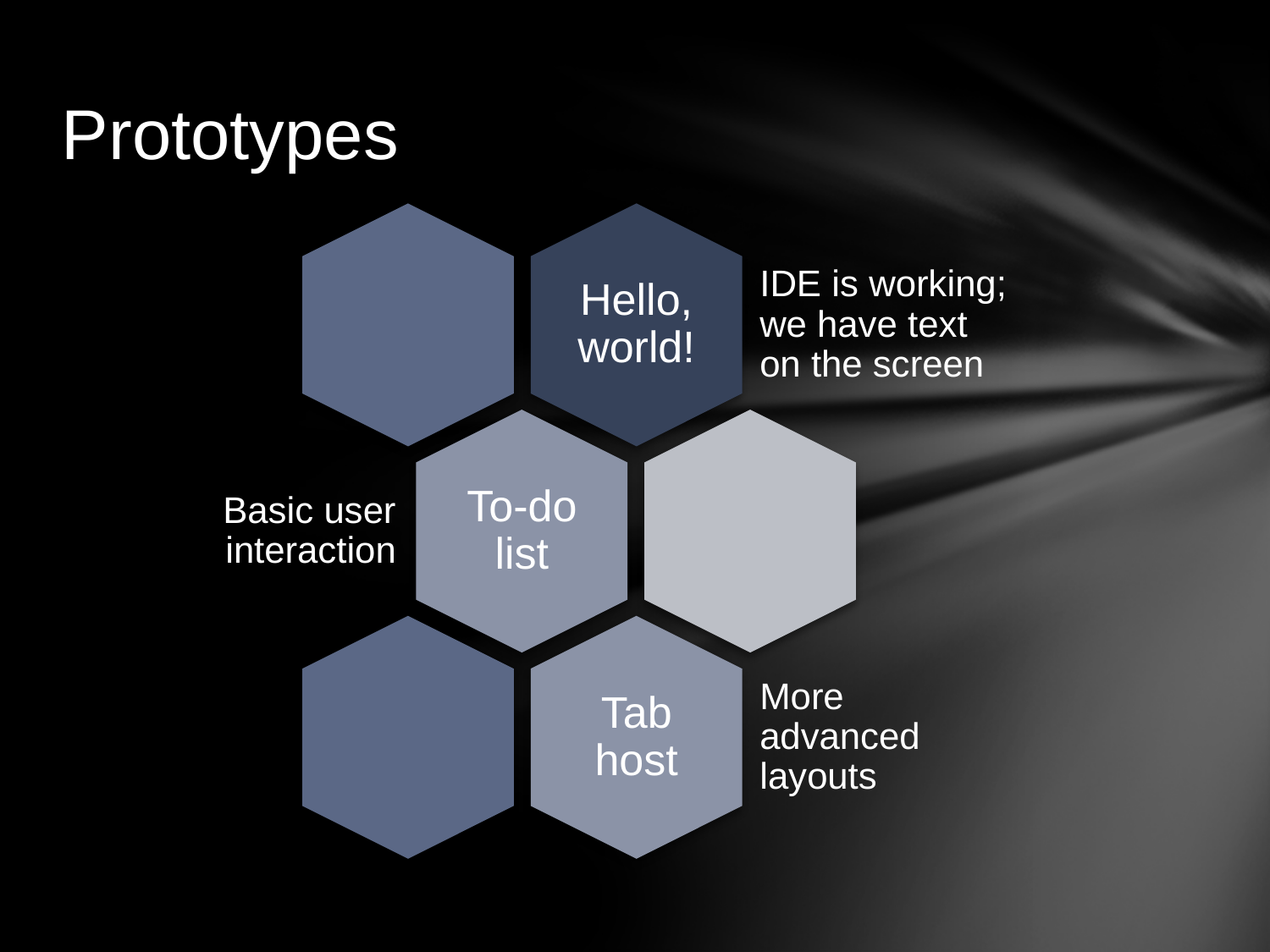

# Prototypes
Hello, world!
IDE is working; we have text on the screen

To-do list
Basic user interaction

Tab host
More advanced layouts